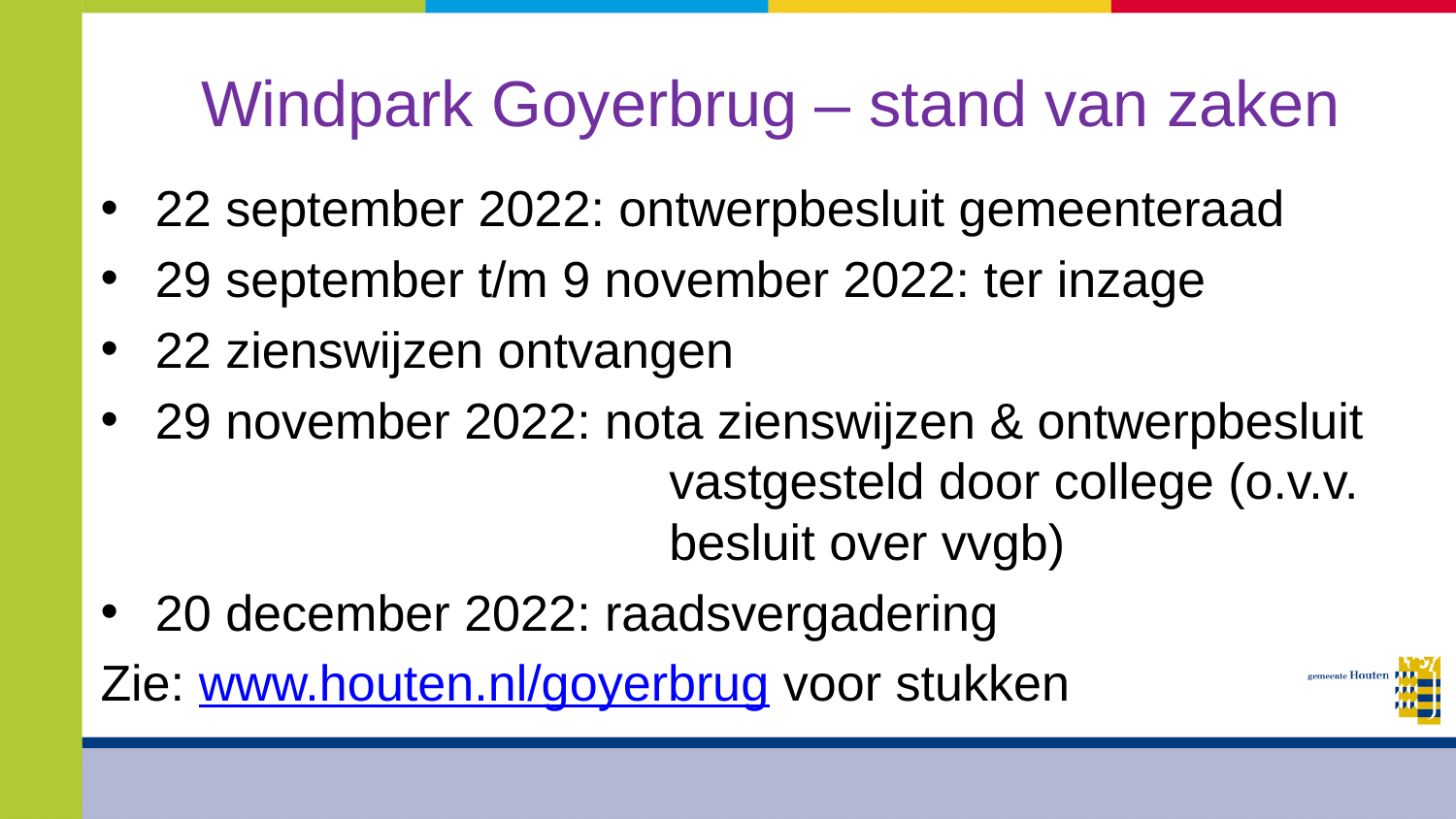

# Windpark Goyerbrug – stand van zaken
22 september 2022: ontwerpbesluit gemeenteraad
29 september t/m 9 november 2022: ter inzage
22 zienswijzen ontvangen
29 november 2022: nota zienswijzen & ontwerpbesluit 	vastgesteld door college (o.v.v. 	besluit over vvgb)
20 december 2022: raadsvergadering
Zie: www.houten.nl/goyerbrug voor stukken